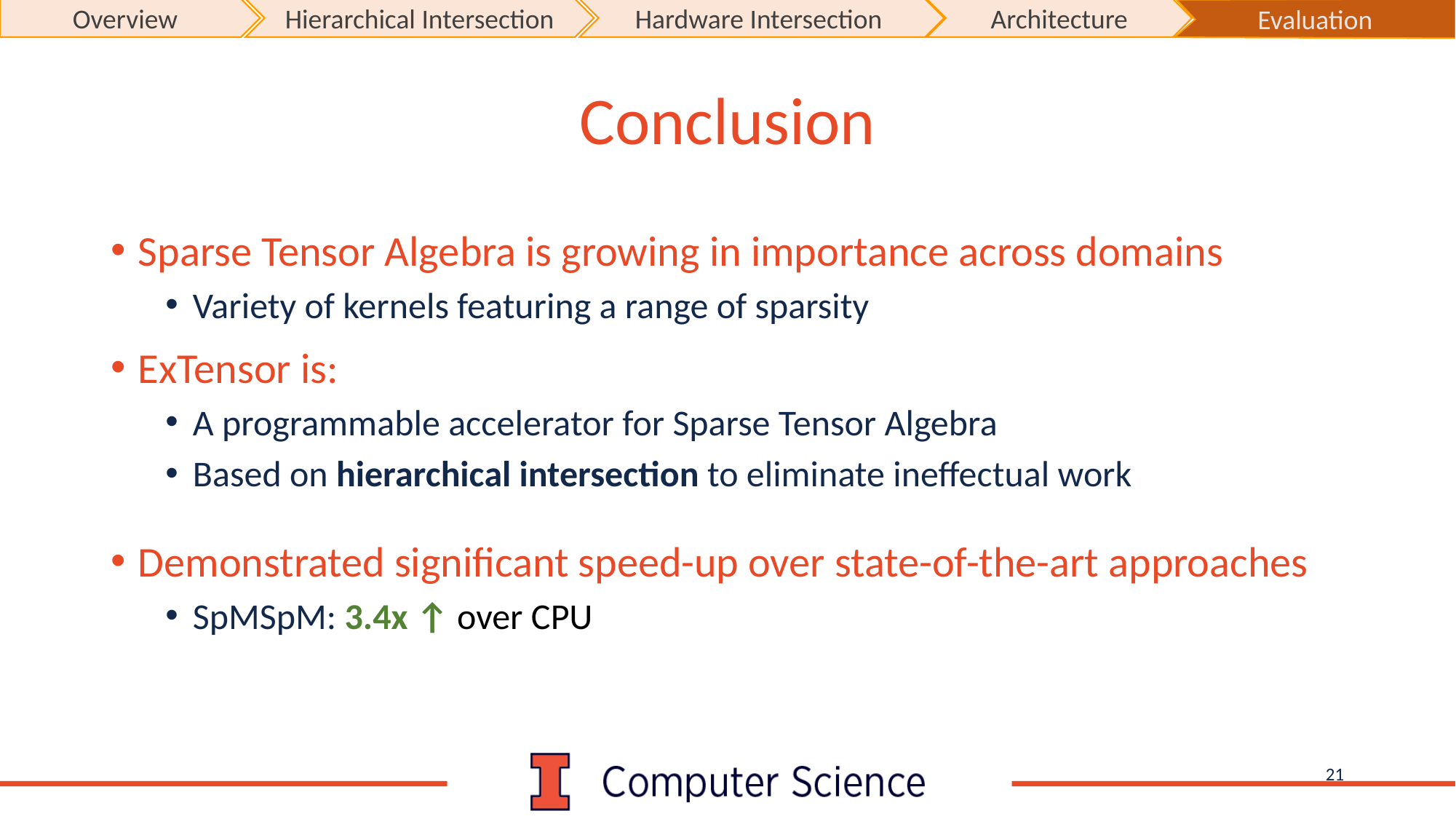

Overview
Hierarchical Intersection
Hardware Intersection
Architecture
Evaluation
# Conclusion
Sparse Tensor Algebra is growing in importance across domains
Variety of kernels featuring a range of sparsity
ExTensor is:
A programmable accelerator for Sparse Tensor Algebra
Based on hierarchical intersection to eliminate ineffectual work
Demonstrated significant speed-up over state-of-the-art approaches
SpMSpM: 3.4x ↑ over CPU
21